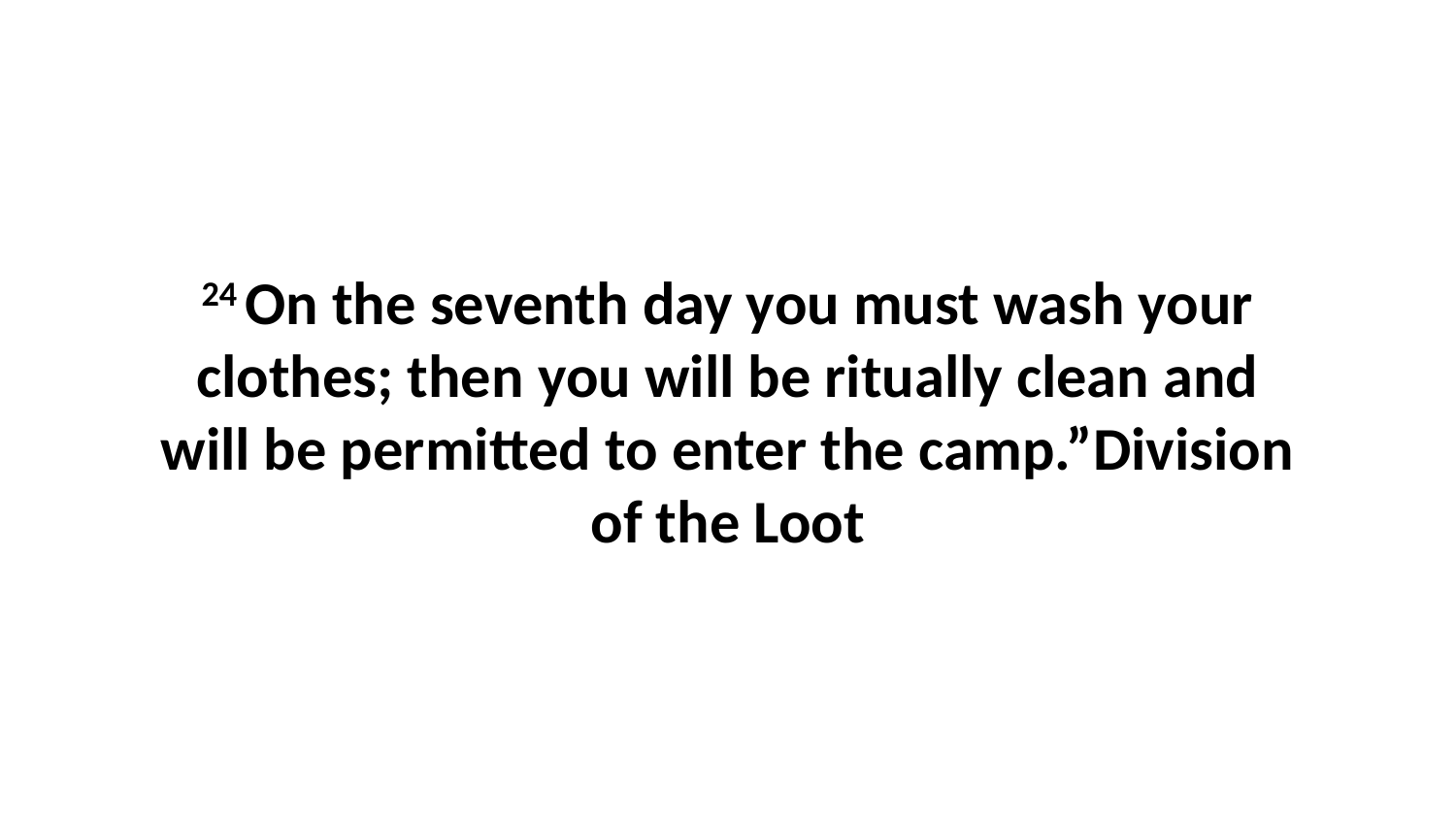

24 On the seventh day you must wash your clothes; then you will be ritually clean and will be permitted to enter the camp.”Division of the Loot